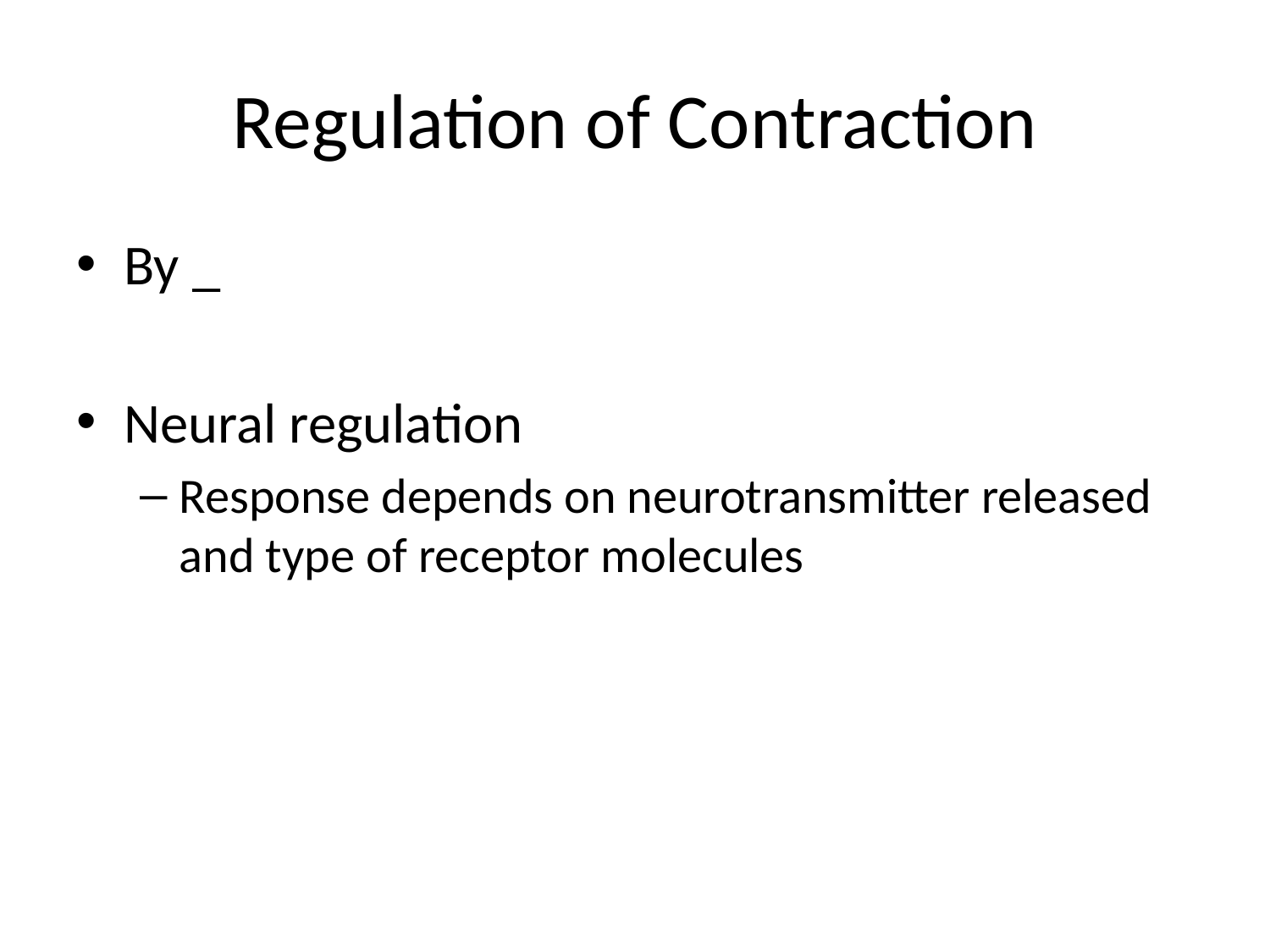

# Regulation of Contraction
By _

Neural regulation
Response depends on neurotransmitter released and type of receptor molecules